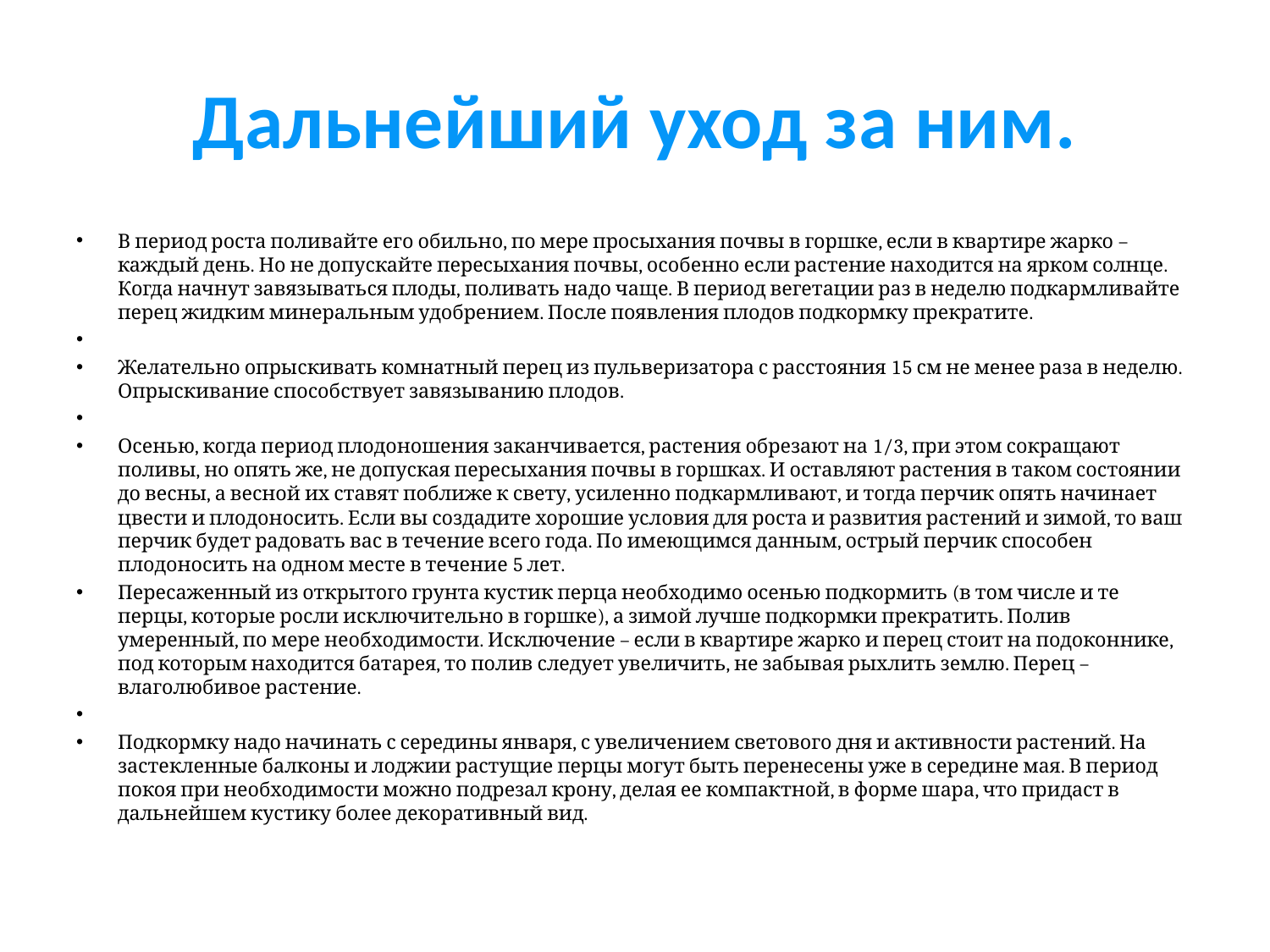

# Дальнейший уход за ним.
В период роста поливайте его обильно, по мере просыхания почвы в горшке, если в квартире жарко – каждый день. Но не допускайте пересыхания почвы, особенно если растение находится на ярком солнце. Когда начнут завязываться плоды, поливать надо чаще. В период вегетации раз в неделю подкармливайте перец жидким минеральным удобрением. После появления плодов подкормку прекратите.

Желательно опрыскивать комнатный перец из пульверизатора с расстояния 15 см не менее раза в неделю. Опрыскивание способствует завязыванию плодов.

Осенью, когда период плодоношения заканчивается, растения обрезают на 1/3, при этом сокращают поливы, но опять же, не допуская пересыхания почвы в горшках. И оставляют растения в таком состоянии до весны, а весной их ставят поближе к свету, усиленно подкармливают, и тогда перчик опять начинает цвести и плодоносить. Если вы создадите хорошие условия для роста и развития растений и зимой, то ваш перчик будет радовать вас в течение всего года. По имеющимся данным, острый перчик способен плодоносить на одном месте в течение 5 лет.
Пересаженный из открытого грунта кустик перца необходимо осенью подкормить (в том числе и те перцы, которые росли исключительно в горшке), а зимой лучше подкормки прекратить. Полив умеренный, по мере необходимости. Исключение – если в квартире жарко и перец стоит на подоконнике, под которым находится батарея, то полив следует увеличить, не забывая рыхлить землю. Перец – влаголюбивое растение.

Подкормку надо начинать с середины января, с увеличением светового дня и активности растений. На застекленные балконы и лоджии растущие перцы могут быть перенесены уже в середине мая. В период покоя при необходимости можно подрезал крону, делая ее компактной, в форме шара, что придаст в дальнейшем кустику более декоративный вид.